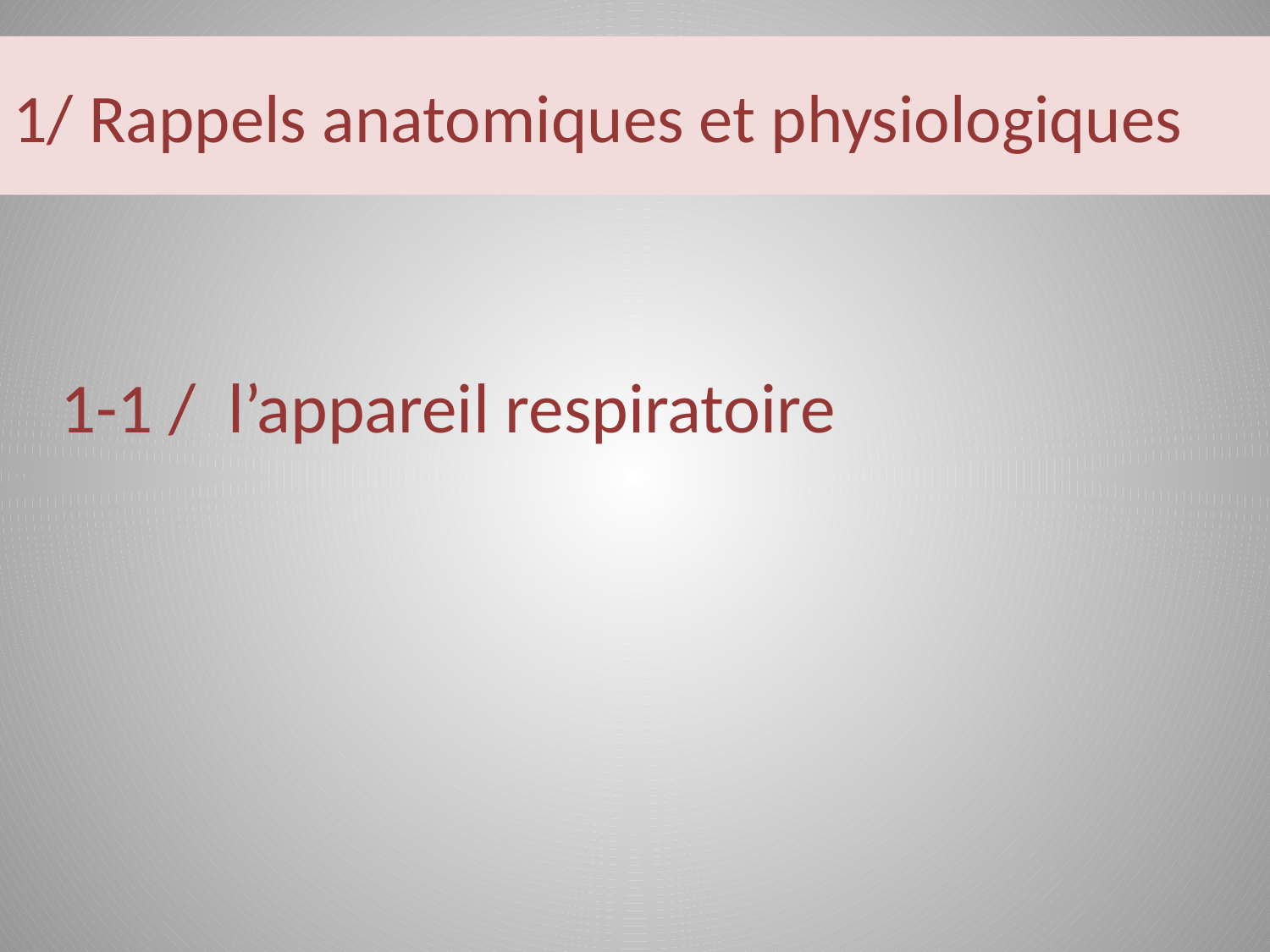

# 1/ Rappels anatomiques et physiologiques
   1-1 /  l’appareil respiratoire